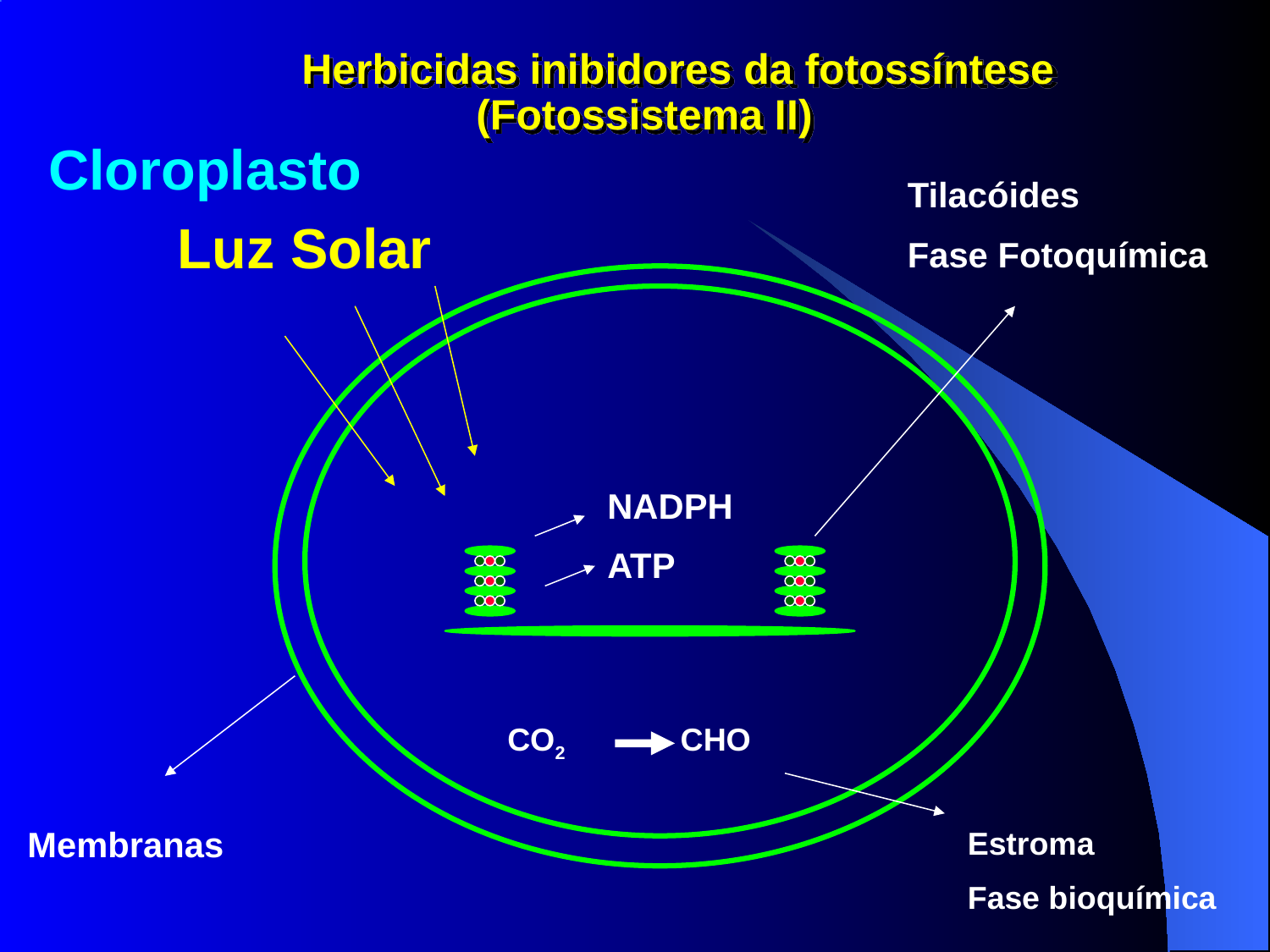

Herbicidas inibidores da fotossíntese
(Fotossistema II)
# Cloroplasto
Tilacóides
Fase Fotoquímica

NADPH
ATP

Luz Solar

Membranas
CO2             CHO

Estroma
Fase bioquímica